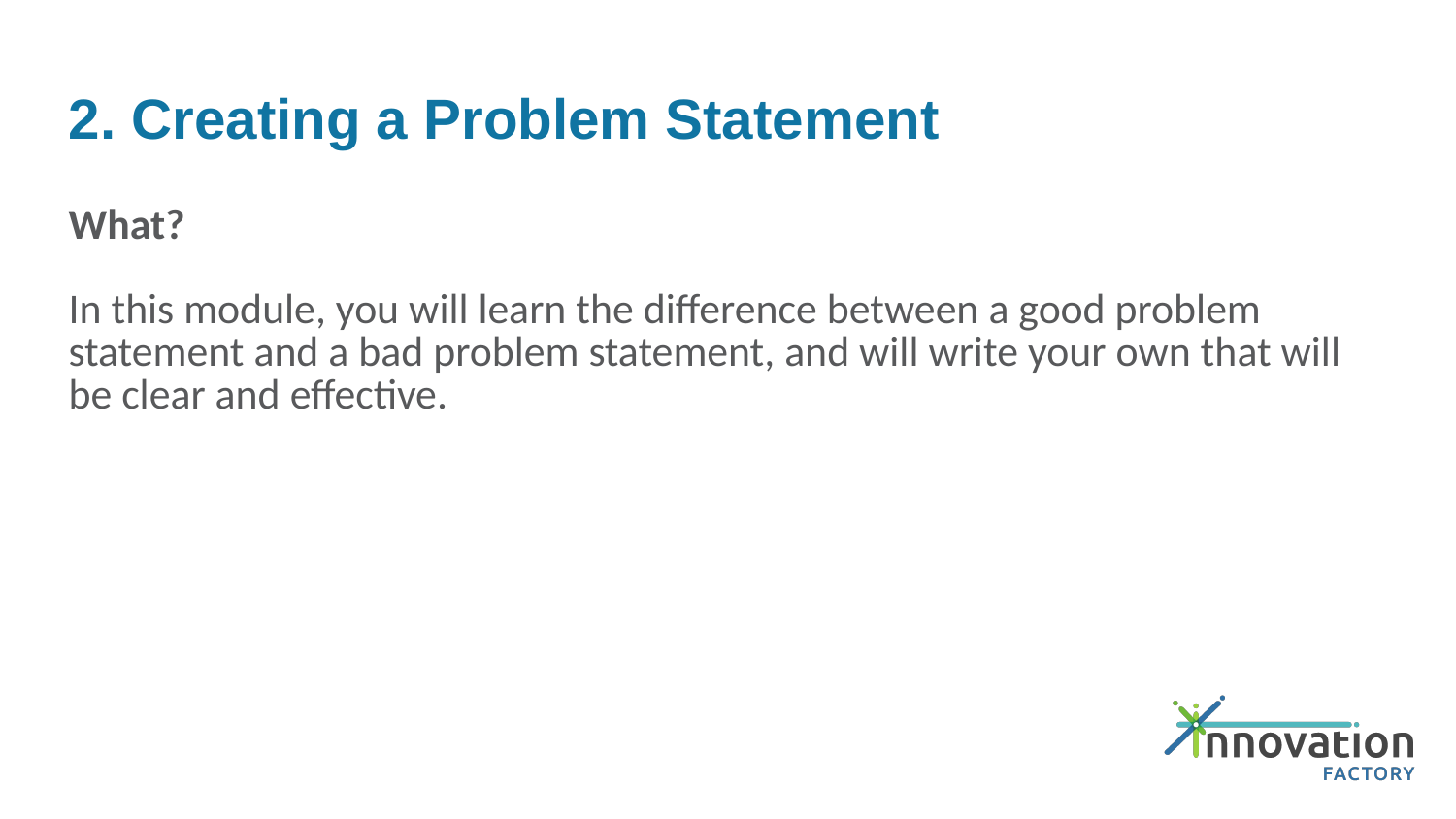

# 2. Creating a Problem Statement
What?

In this module, you will learn the difference between a good problem statement and a bad problem statement, and will write your own that will be clear and effective.